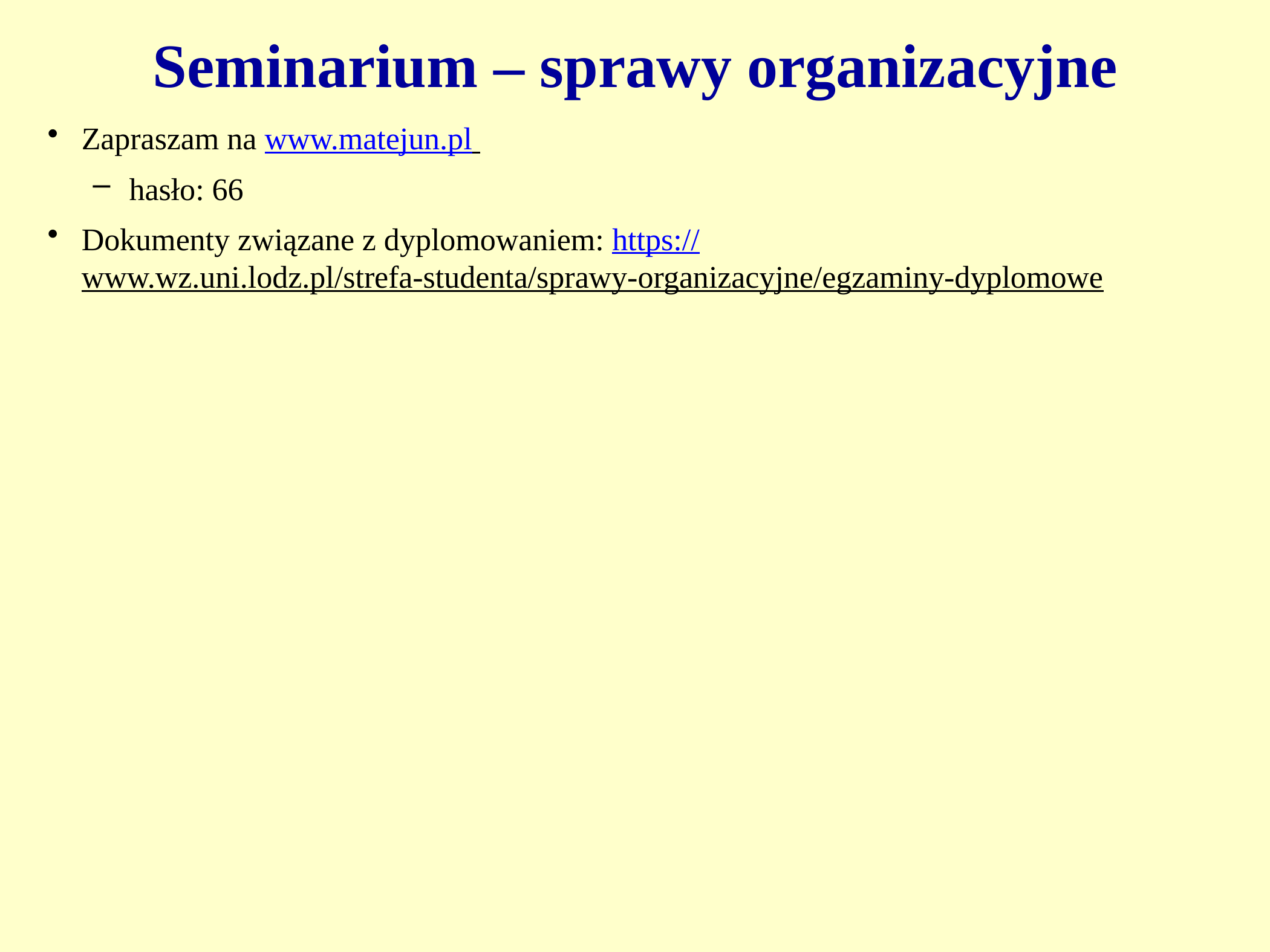

Seminarium – sprawy organizacyjne
Zapraszam na www.matejun.pl
 hasło: 66
Dokumenty związane z dyplomowaniem: https://www.wz.uni.lodz.pl/strefa-studenta/sprawy-organizacyjne/egzaminy-dyplomowe